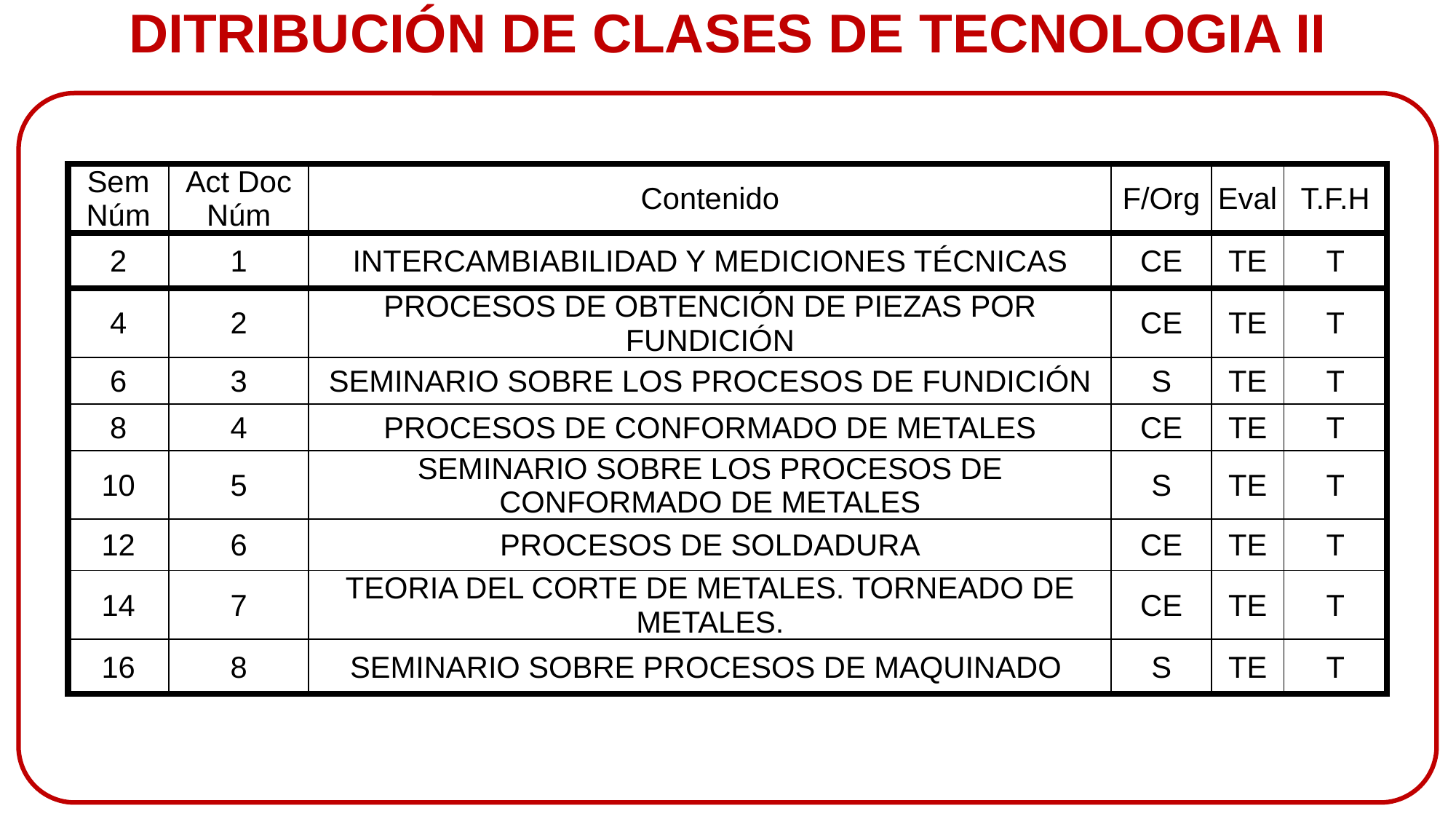

DITRIBUCIÓN DE CLASES DE TECNOLOGIA II

| Sem Núm | Act Doc Núm | Contenido | F/Org | Eval | T.F.H |
| --- | --- | --- | --- | --- | --- |
| 2 | 1 | INTERCAMBIABILIDAD Y MEDICIONES TÉCNICAS | CE | TE | T |
| 4 | 2 | PROCESOS DE OBTENCIÓN DE PIEZAS POR FUNDICIÓN | CE | TE | T |
| 6 | 3 | SEMINARIO SOBRE LOS PROCESOS DE FUNDICIÓN | S | TE | T |
| 8 | 4 | PROCESOS DE CONFORMADO DE METALES | CE | TE | T |
| 10 | 5 | SEMINARIO SOBRE LOS PROCESOS DE CONFORMADO DE METALES | S | TE | T |
| 12 | 6 | PROCESOS DE SOLDADURA | CE | TE | T |
| 14 | 7 | TEORIA DEL CORTE DE METALES. TORNEADO DE METALES. | CE | TE | T |
| 16 | 8 | SEMINARIO SOBRE PROCESOS DE MAQUINADO | S | TE | T |